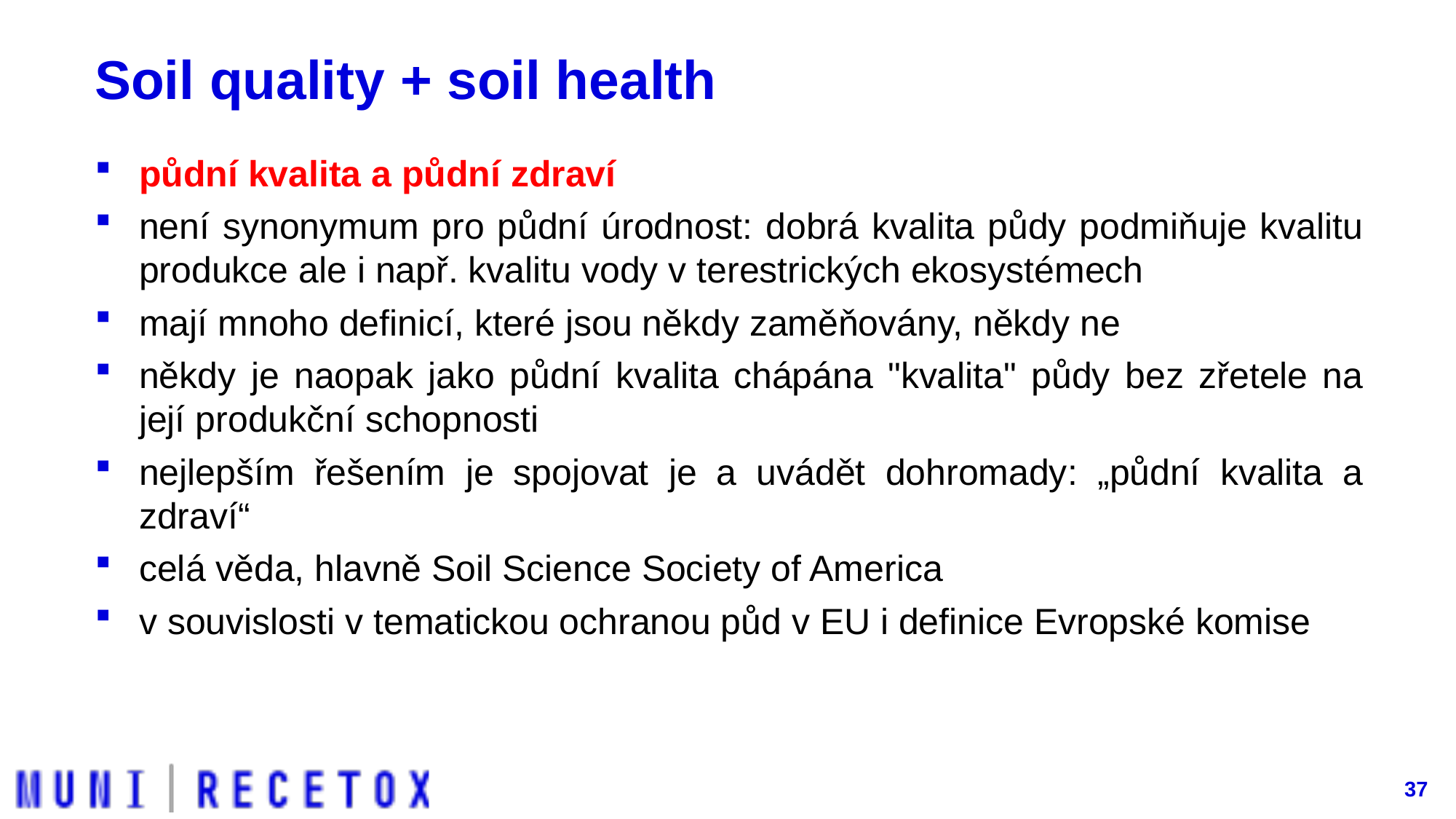

# Soil quality + soil health
půdní kvalita a půdní zdraví
není synonymum pro půdní úrodnost: dobrá kvalita půdy podmiňuje kvalitu produkce ale i např. kvalitu vody v terestrických ekosystémech
mají mnoho definicí, které jsou někdy zaměňovány, někdy ne
někdy je naopak jako půdní kvalita chápána "kvalita" půdy bez zřetele na její produkční schopnosti
nejlepším řešením je spojovat je a uvádět dohromady: „půdní kvalita a zdraví“
celá věda, hlavně Soil Science Society of America
v souvislosti v tematickou ochranou půd v EU i definice Evropské komise
37